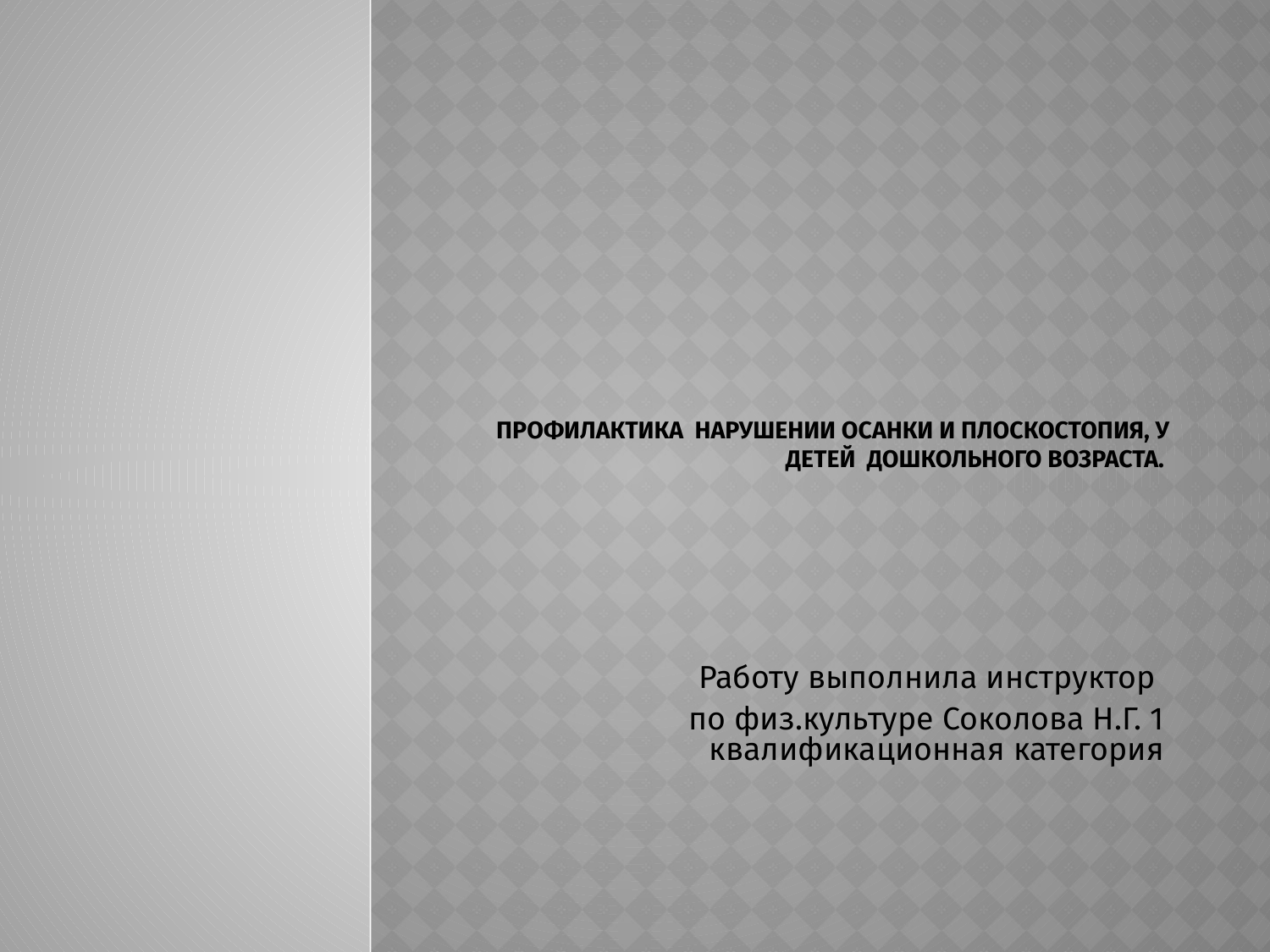

# Профилактика  нарушении осанки и плоскостопия, у детей  дошкольного возраста.
Работу выполнила инструктор
по физ.культуре Соколова Н.Г. 1 квалификационная категория